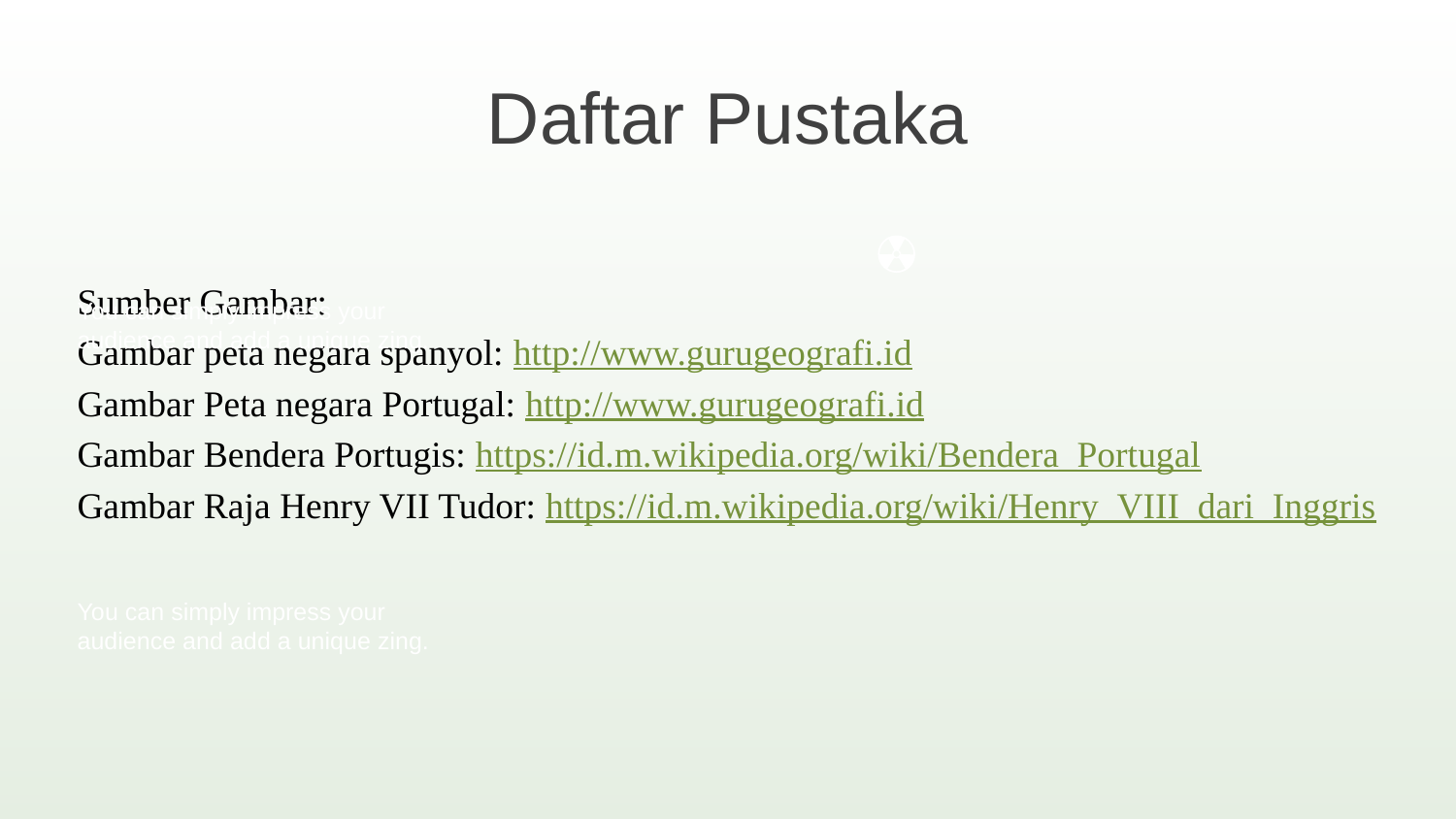

Daftar Pustaka
Sumber Gambar:
Gambar peta negara spanyol: http://www.gurugeografi.id
Gambar Peta negara Portugal: http://www.gurugeografi.id
Gambar Bendera Portugis: https://id.m.wikipedia.org/wiki/Bendera_Portugal
Gambar Raja Henry VII Tudor: https://id.m.wikipedia.org/wiki/Henry_VIII_dari_Inggris

You can simply impress your audience and add a unique zing.
You can simply impress your audience and add a unique zing.